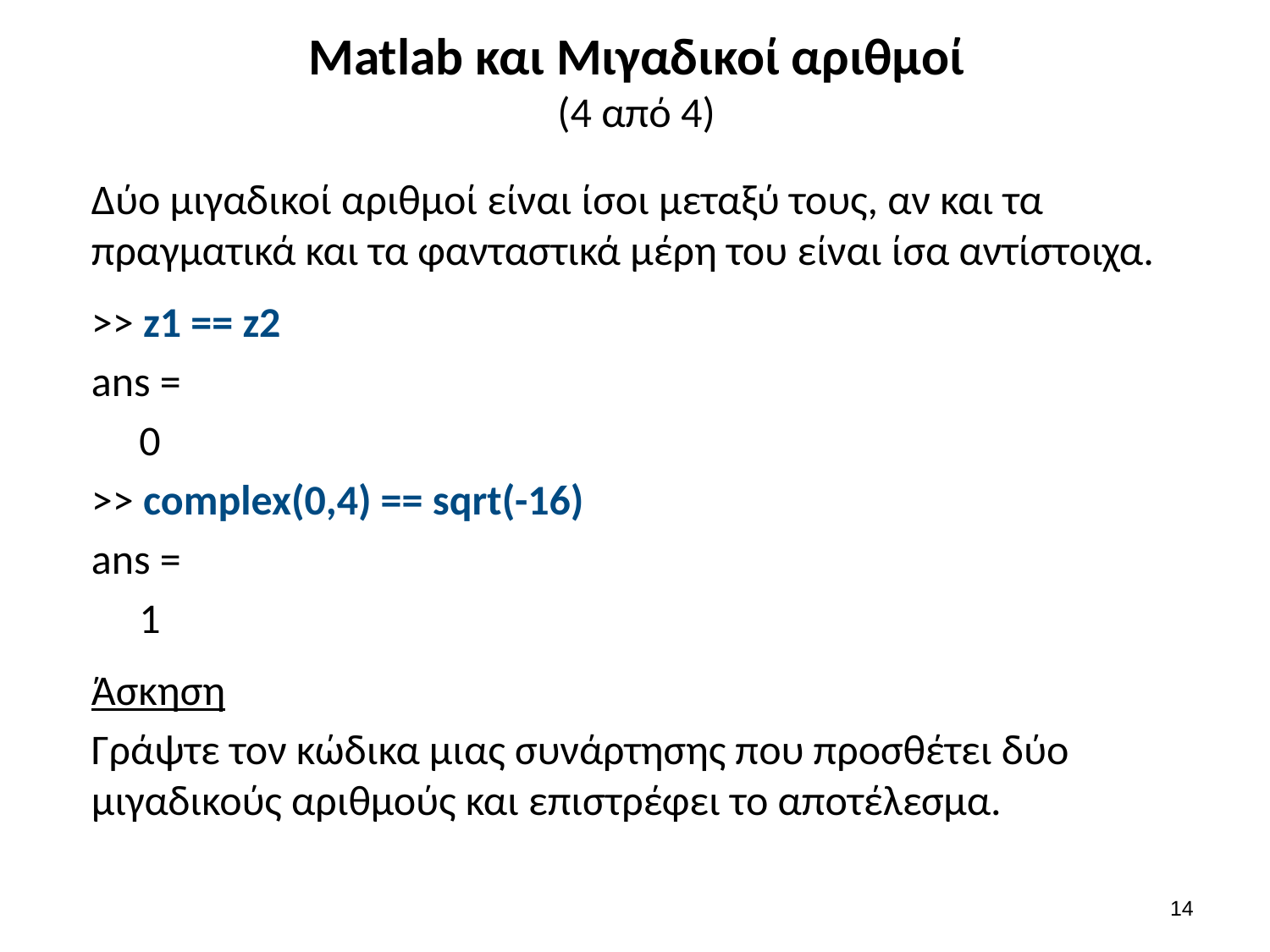

# Matlab και Μιγαδικοί αριθμοί (4 από 4)
Δύο μιγαδικοί αριθμοί είναι ίσοι μεταξύ τους, αν και τα πραγματικά και τα φανταστικά μέρη του είναι ίσα αντίστοιχα.
>> z1 == z2
ans =
     0
>> complex(0,4) == sqrt(-16)
ans =
     1
Άσκηση
Γράψτε τον κώδικα μιας συνάρτησης που προσθέτει δύο μιγαδικούς αριθμούς και επιστρέφει το αποτέλεσμα.

14